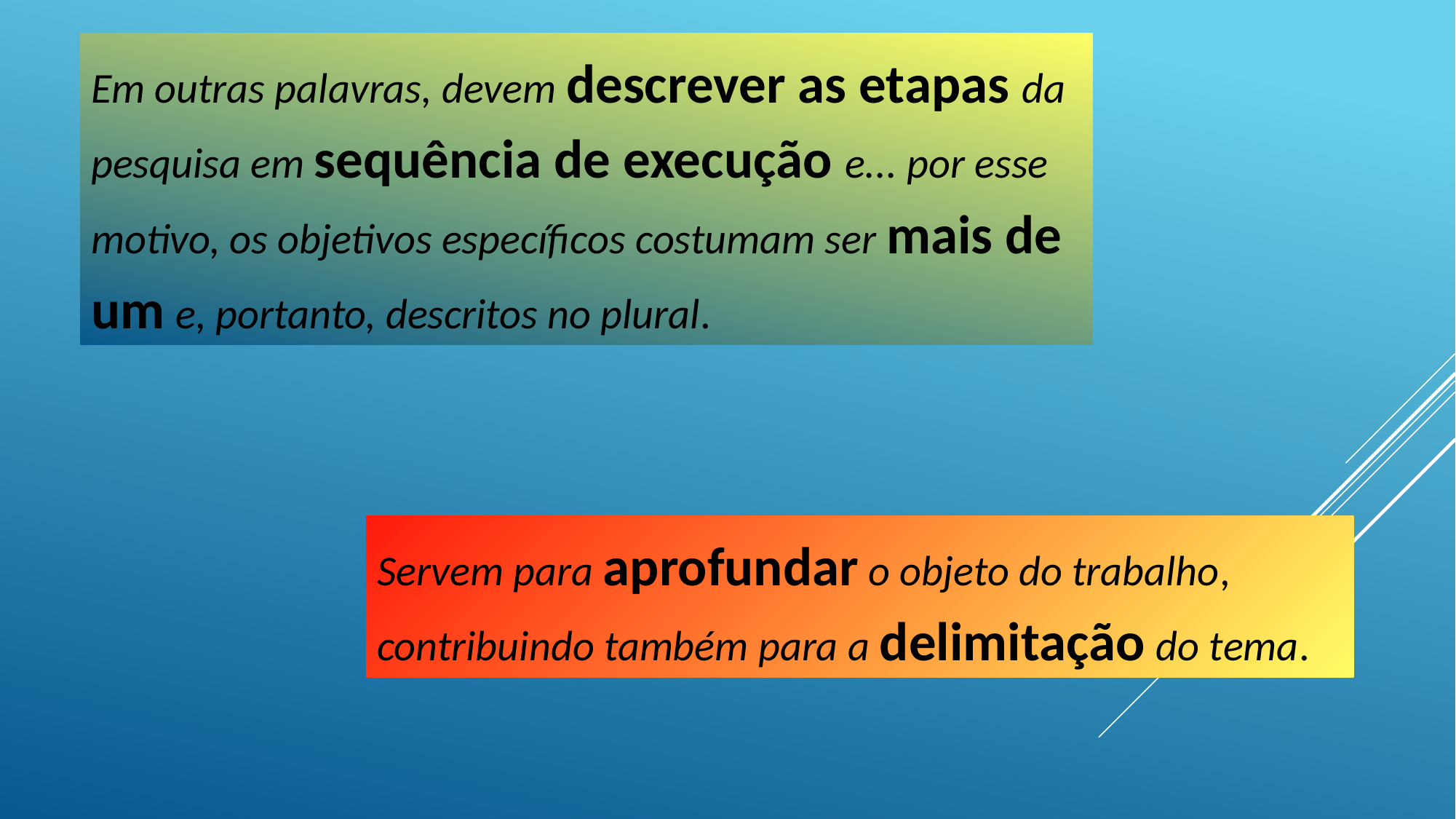

Em outras palavras, devem descrever as etapas da pesquisa em sequência de execução e... por esse motivo, os objetivos específicos costumam ser mais de um e, portanto, descritos no plural.
Servem para aprofundar o objeto do trabalho, contribuindo também para a delimitação do tema.